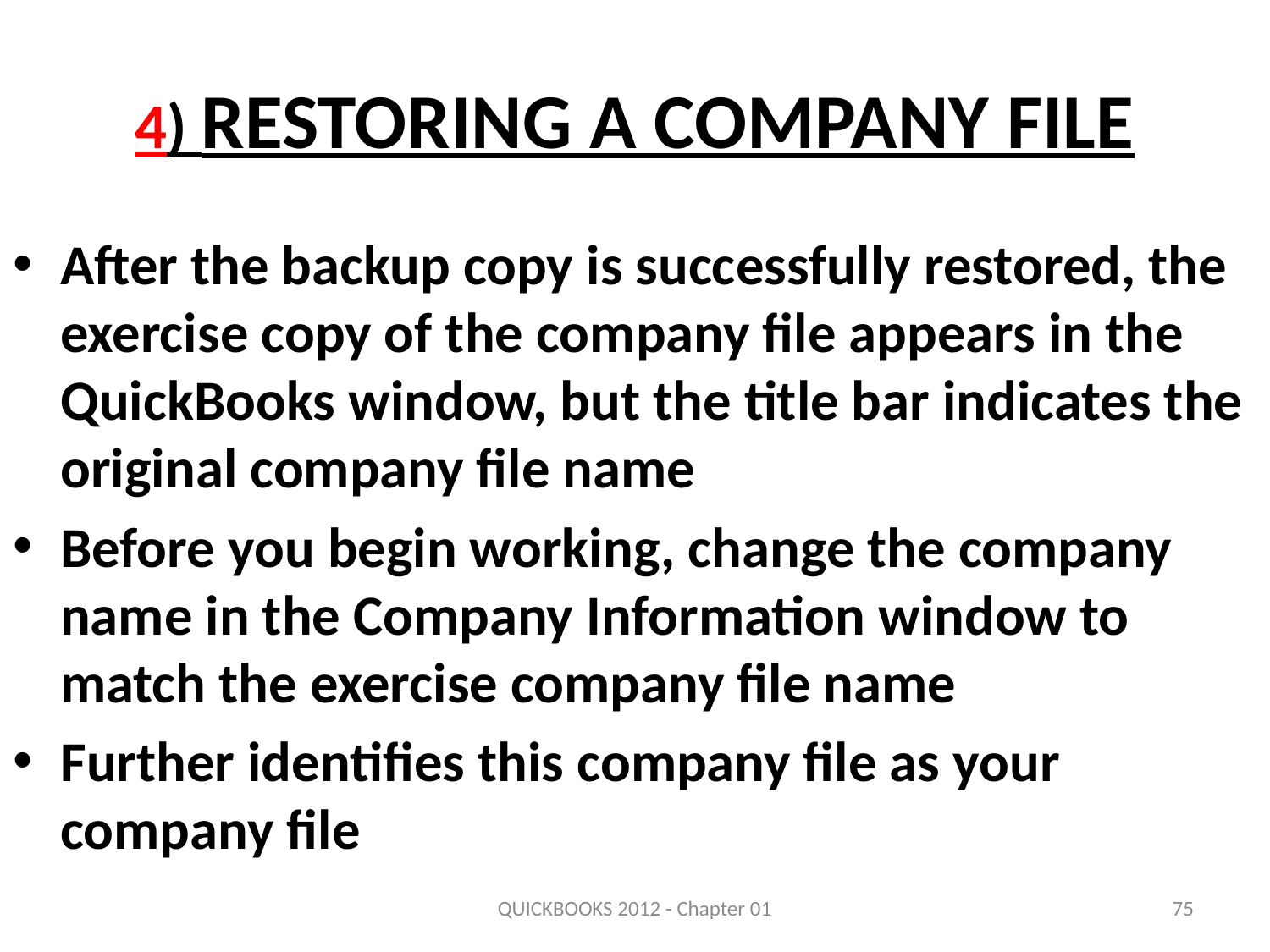

# 4) Restoring a Company File
After the backup copy is successfully restored, the exercise copy of the company file appears in the QuickBooks window, but the title bar indicates the original company file name
Before you begin working, change the company name in the Company Information window to match the exercise company file name
Further identifies this company file as your company file

QUICKBOOKS 2012 - Chapter 01
75